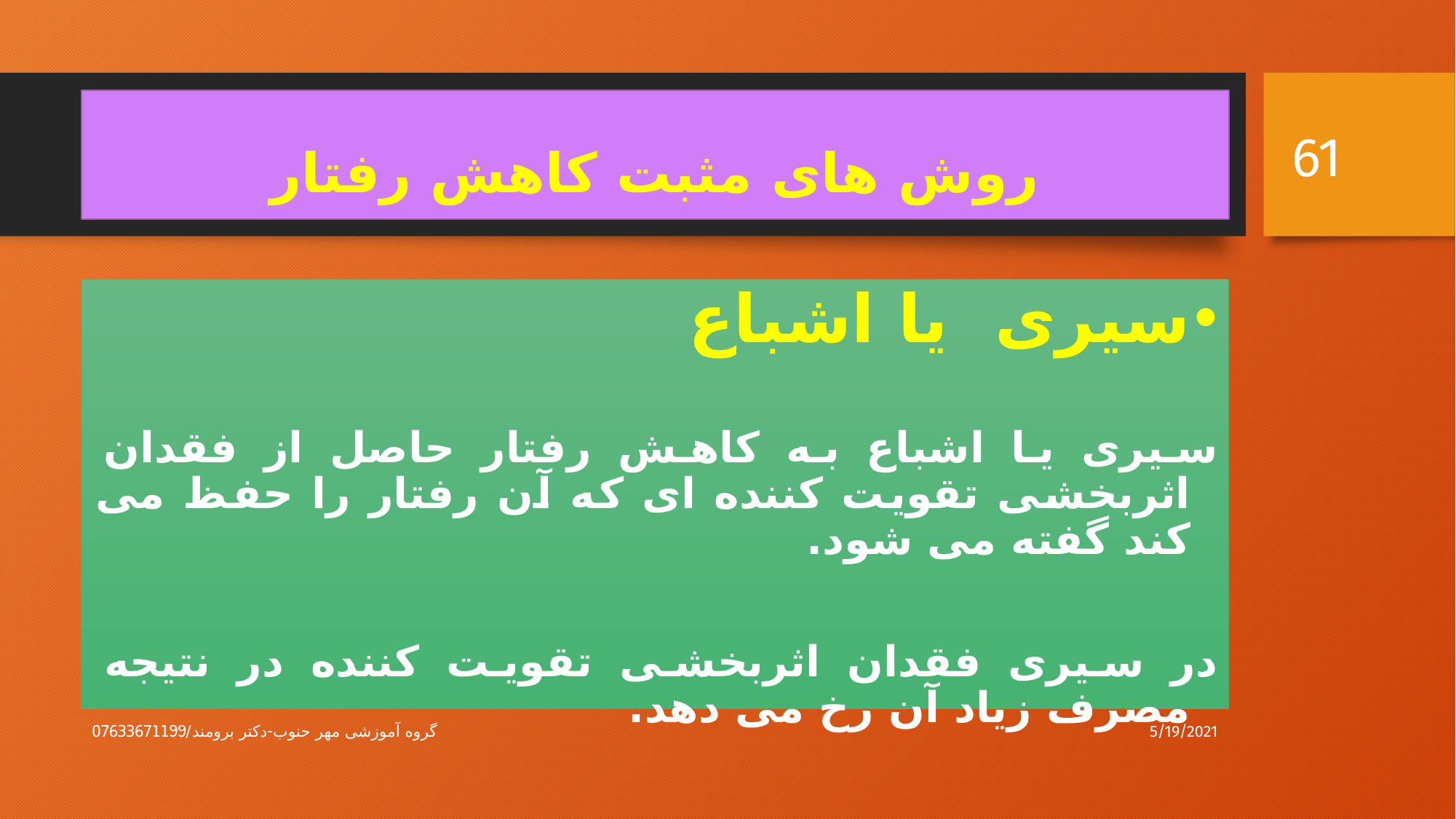

61
# روش های مثبت کاهش رفتار
سیری  یا اشباع

سیری یا اشباع به کاهش رفتار حاصل از فقدان اثربخشی تقویت کننده ای که آن رفتار را حفظ می کند گفته می شود.

در سیری فقدان اثربخشی تقویت کننده در نتیجه مصرف زیاد آن رخ می دهد.
5/19/2021
گروه آموزشی مهر حنوب-دکتر برومند/07633671199